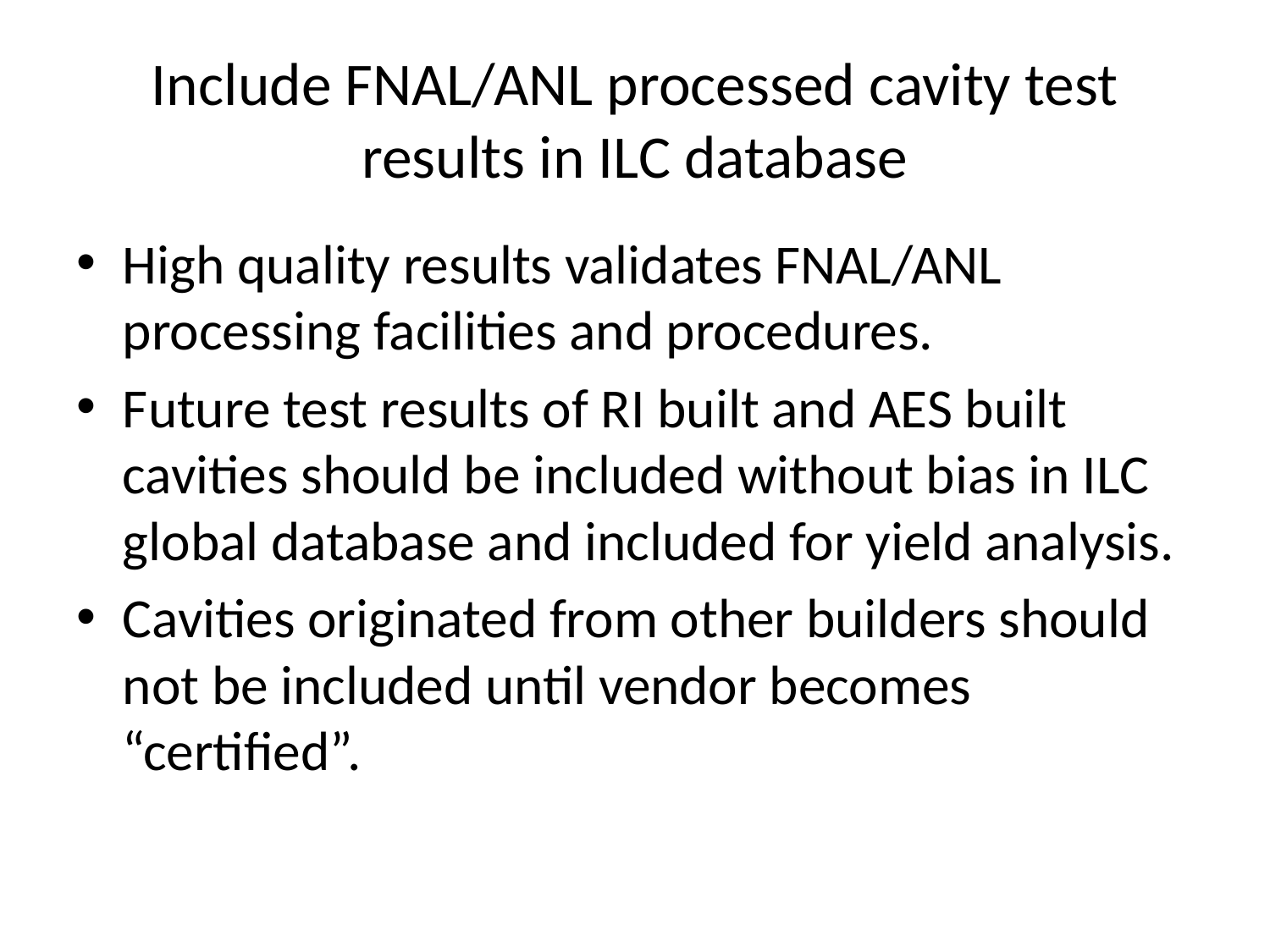

# Include FNAL/ANL processed cavity test results in ILC database
High quality results validates FNAL/ANL processing facilities and procedures.
Future test results of RI built and AES built cavities should be included without bias in ILC global database and included for yield analysis.
Cavities originated from other builders should not be included until vendor becomes “certified”.